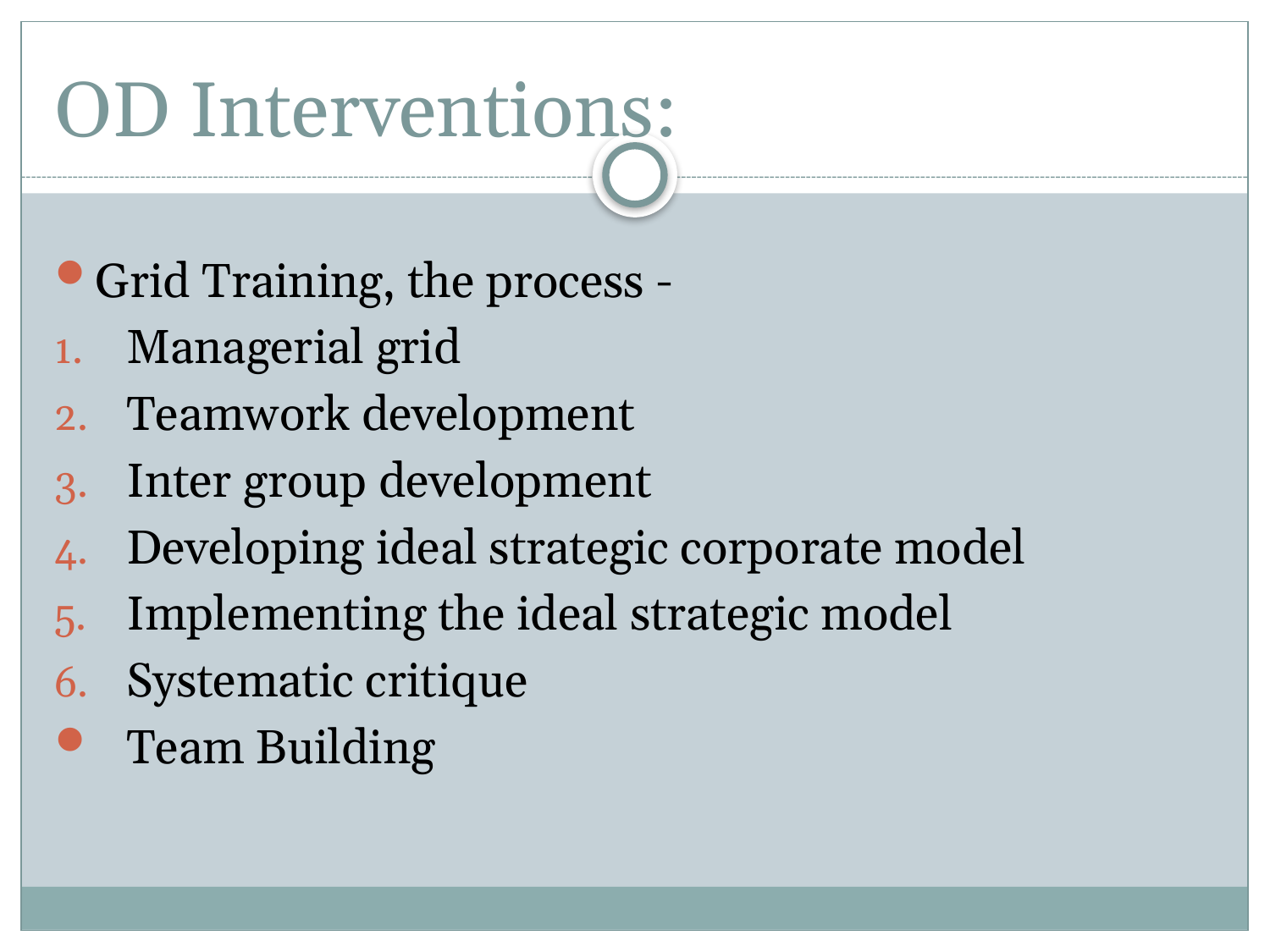

# OD Interventions:
Grid Training, the process -
Managerial grid
Teamwork development
Inter group development
Developing ideal strategic corporate model
Implementing the ideal strategic model
Systematic critique
Team Building